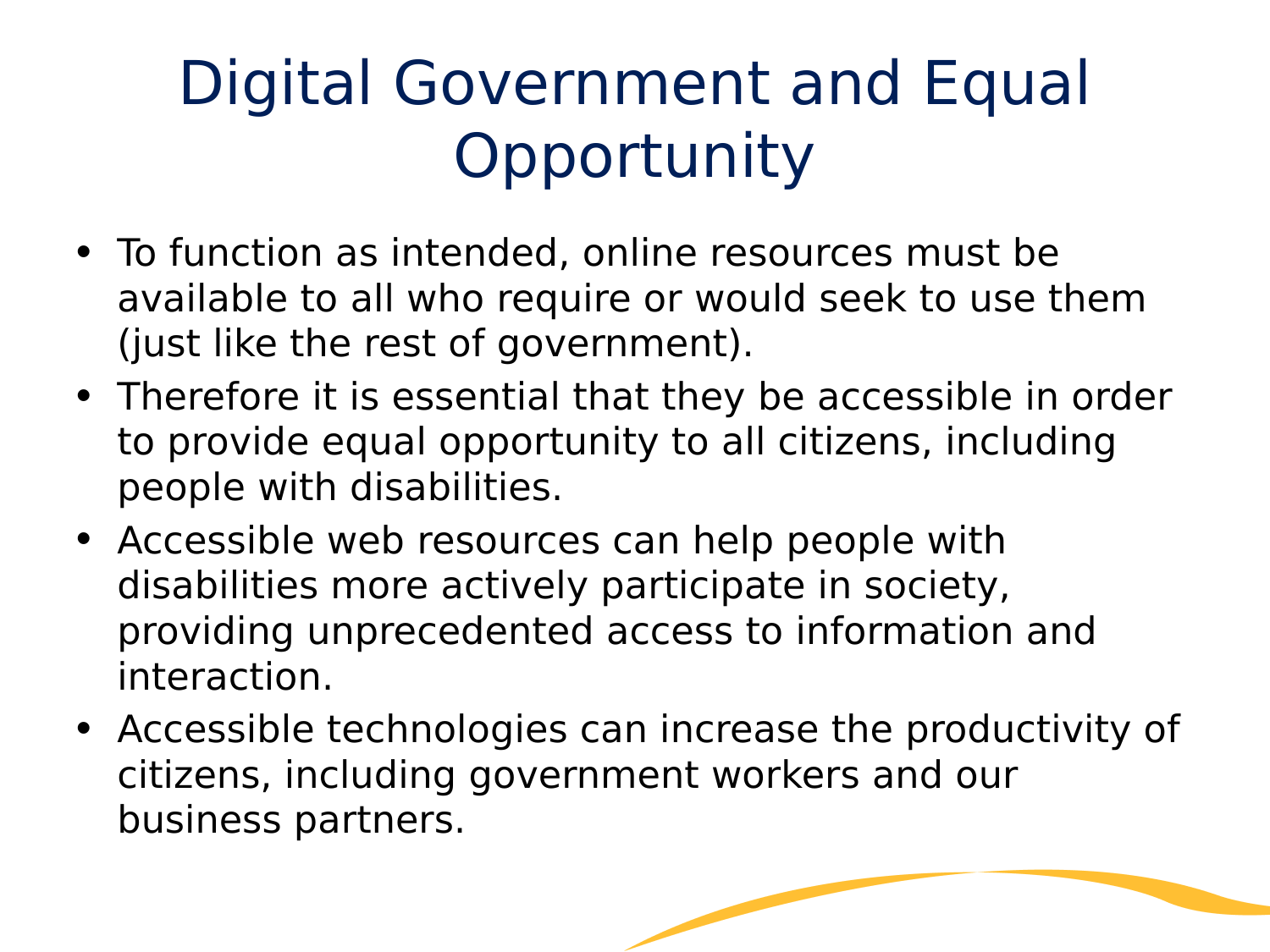

# Digital Government and Equal Opportunity
To function as intended, online resources must be available to all who require or would seek to use them (just like the rest of government).
Therefore it is essential that they be accessible in order to provide equal opportunity to all citizens, including people with disabilities.
Accessible web resources can help people with disabilities more actively participate in society, providing unprecedented access to information and interaction.
Accessible technologies can increase the productivity of citizens, including government workers and our business partners.